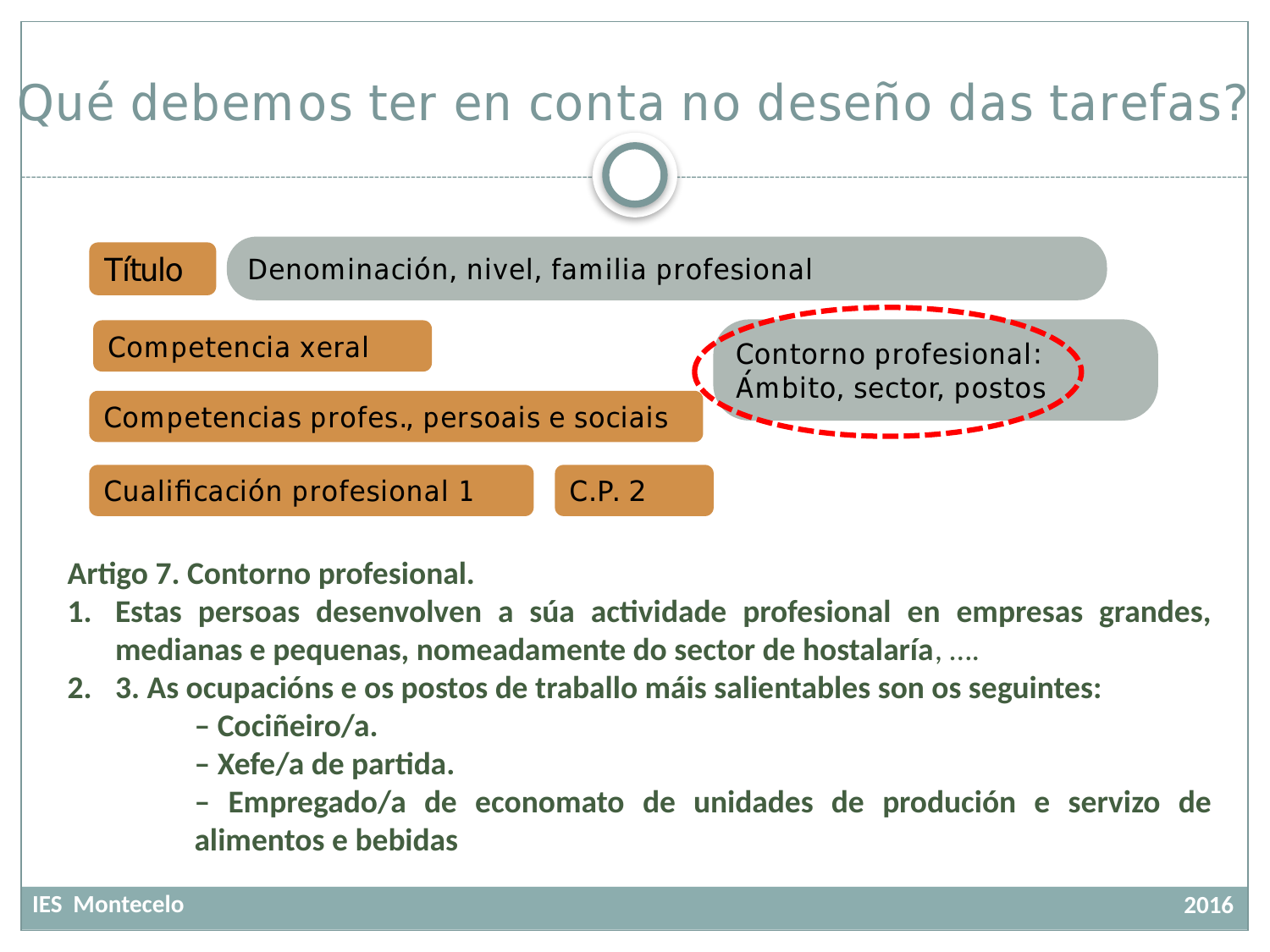

# Qué debemos ter en conta no deseño das tarefas?
Denominación, nivel, familia profesional
Título
Competencia xeral
Contorno profesional:
Ámbito, sector, postos
Competencias profes., persoais e sociais
Cualificación profesional 1
C.P. 2

Artigo 7. Contorno profesional.
Estas persoas desenvolven a súa actividade profesional en empresas grandes, medianas e pequenas, nomeadamente do sector de hostalaría, ….
3. As ocupacións e os postos de traballo máis salientables son os seguintes:
– Cociñeiro/a.
– Xefe/a de partida.
– Empregado/a de economato de unidades de produción e servizo de alimentos e bebidas
IES  Montecelo
 2016